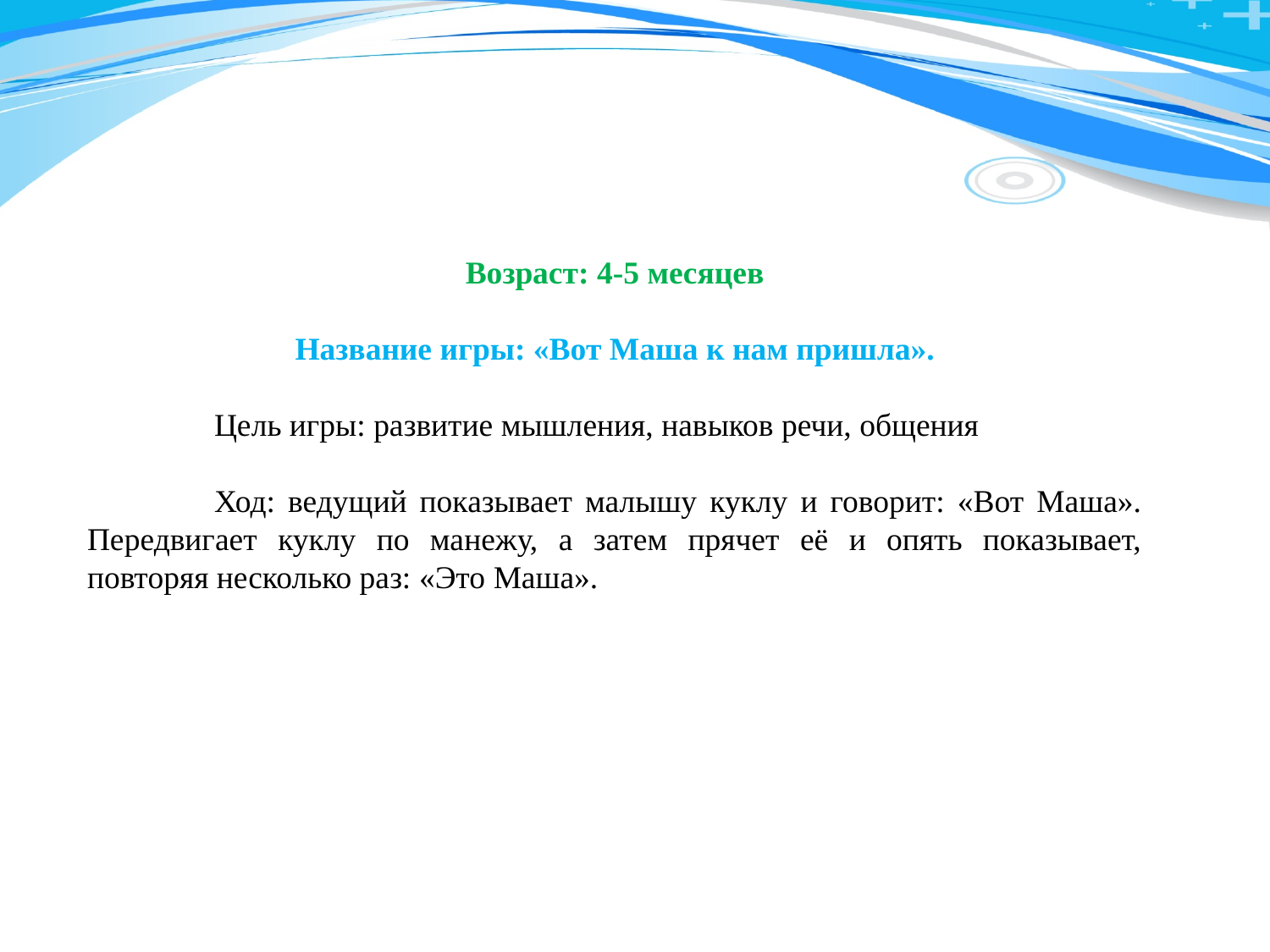

Возраст: 4-5 месяцев

Название игры: «Вот Маша к нам пришла».

	Цель игры: развитие мышления, навыков речи, общения

	Ход: ведущий показывает малышу куклу и говорит: «Вот Маша». Передвигает куклу по манежу, а затем прячет её и опять показывает, повторяя несколько раз: «Это Маша».